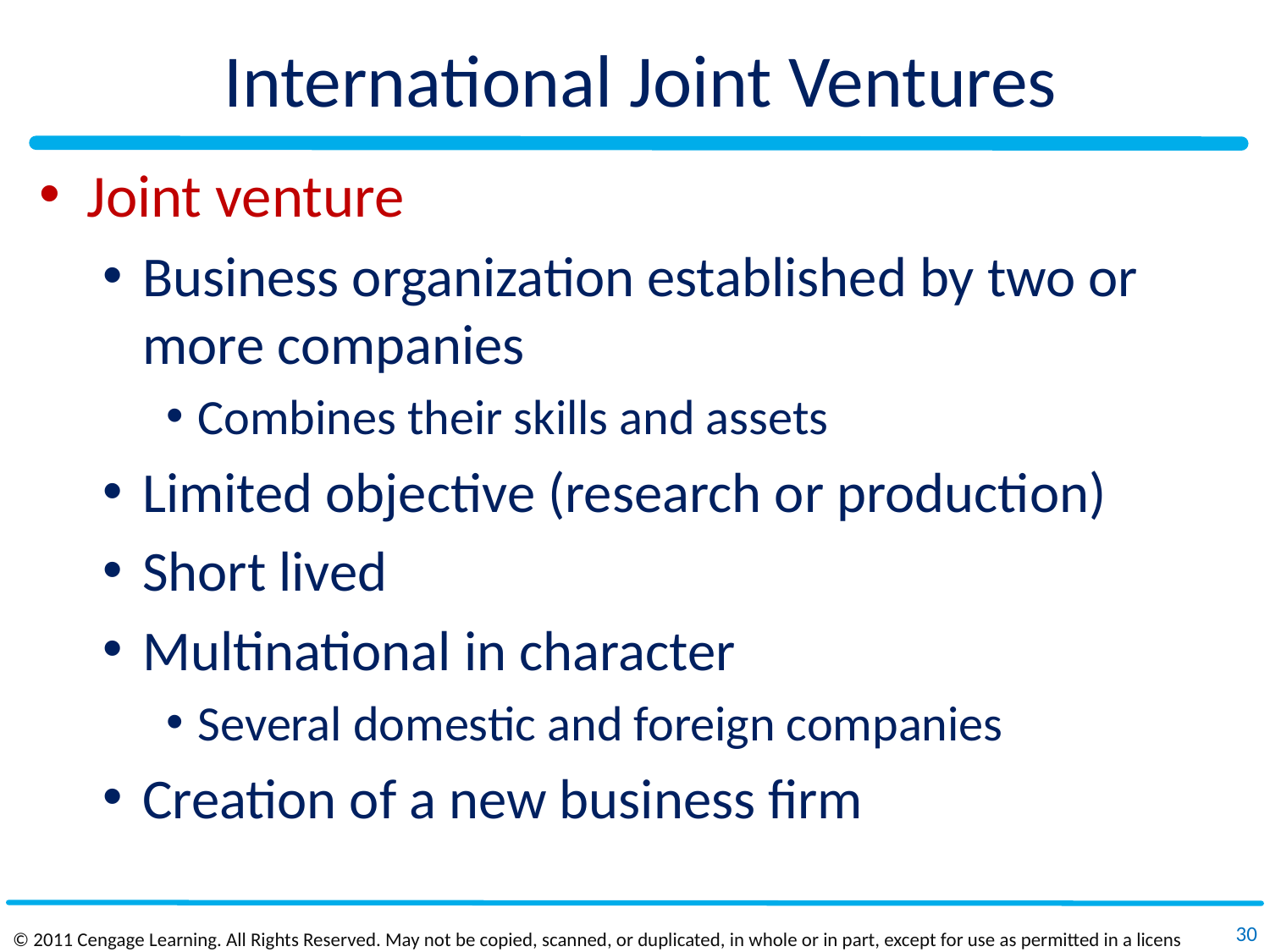

# International Joint Ventures
Joint venture
Business organization established by two or more companies
Combines their skills and assets
Limited objective (research or production)
Short lived
Multinational in character
Several domestic and foreign companies
Creation of a new business firm
30
© 2011 Cengage Learning. All Rights Reserved. May not be copied, scanned, or duplicated, in whole or in part, except for use as permitted in a license distributed with a certain product or service or otherwise on a password‐protected website for classroom use